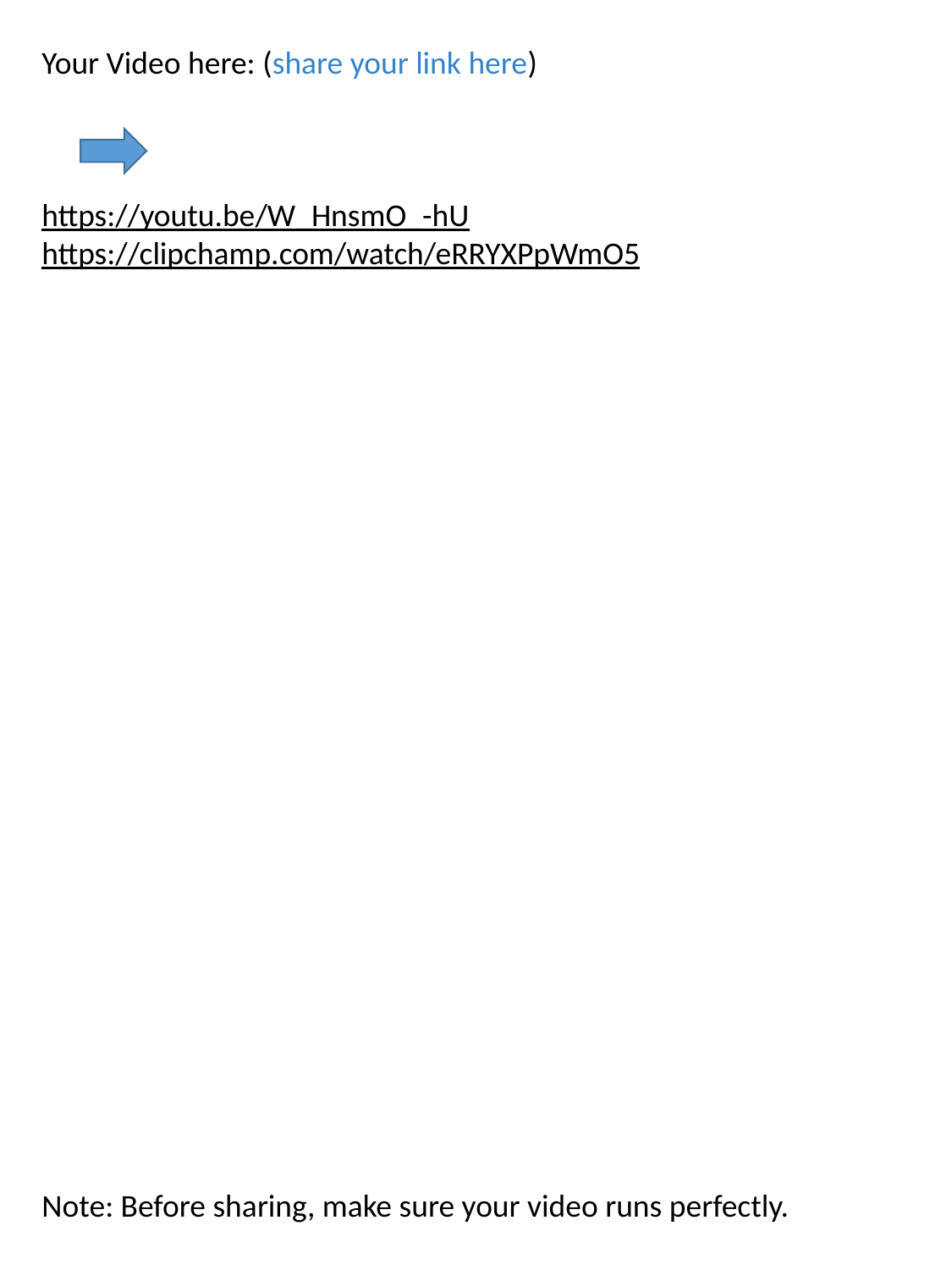

Your Video here: (share your link here)

https://youtu.be/W_HnsmO_-hU
https://clipchamp.com/watch/eRRYXPpWmO5

Note: Before sharing, make sure your video runs perfectly.